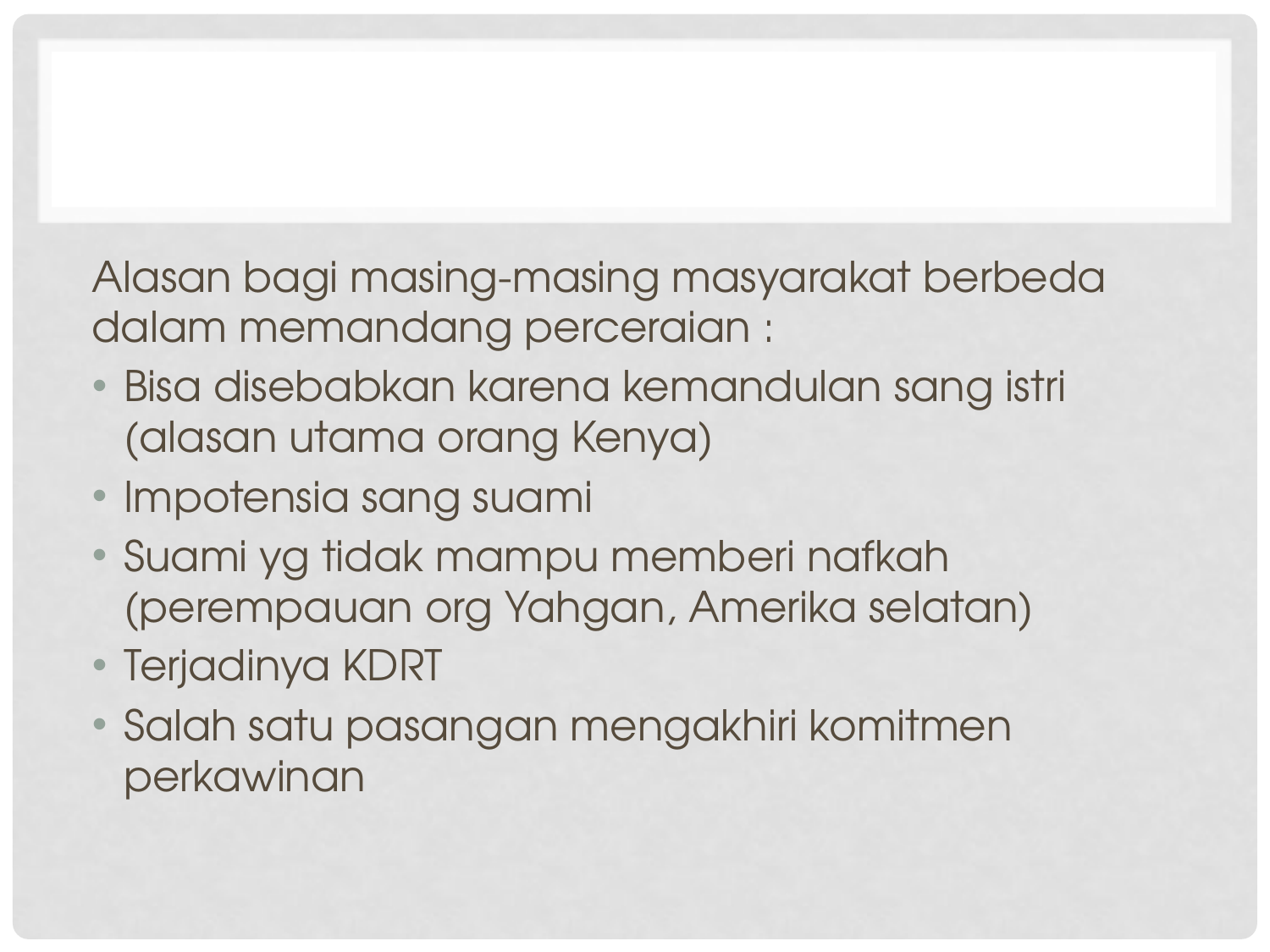

#
Alasan bagi masing-masing masyarakat berbeda dalam memandang perceraian :
Bisa disebabkan karena kemandulan sang istri (alasan utama orang Kenya)
Impotensia sang suami
Suami yg tidak mampu memberi nafkah (perempauan org Yahgan, Amerika selatan)
Terjadinya KDRT
Salah satu pasangan mengakhiri komitmen perkawinan